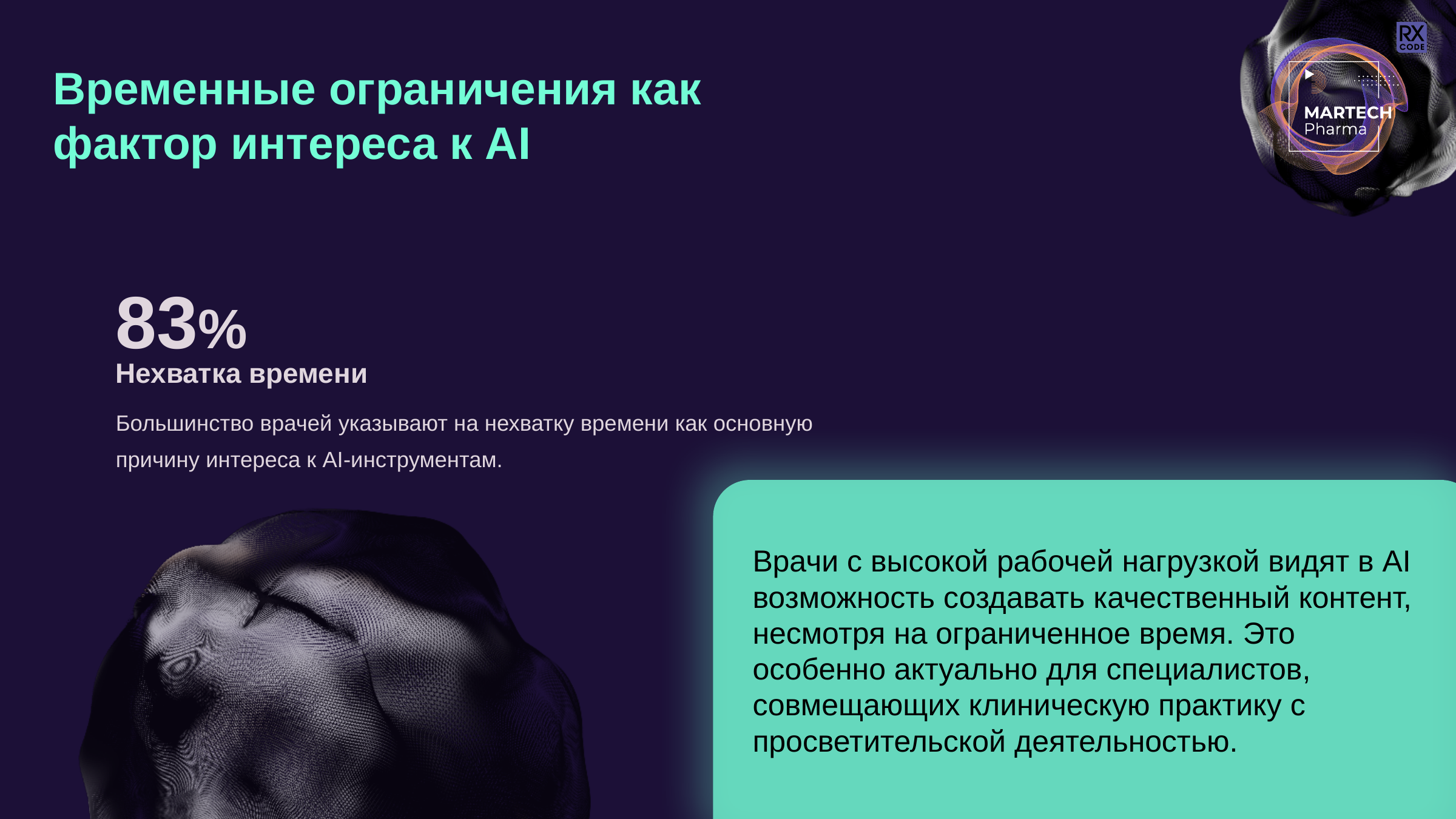

Временные ограничения как фактор интереса к AI
83%
Нехватка времени
Большинство врачей указывают на нехватку времени как основную причину интереса к AI-инструментам.

Врачи с высокой рабочей нагрузкой видят в AI возможность создавать качественный контент, несмотря на ограниченное время. Это особенно актуально для специалистов, совмещающих клиническую практику с просветительской деятельностью.